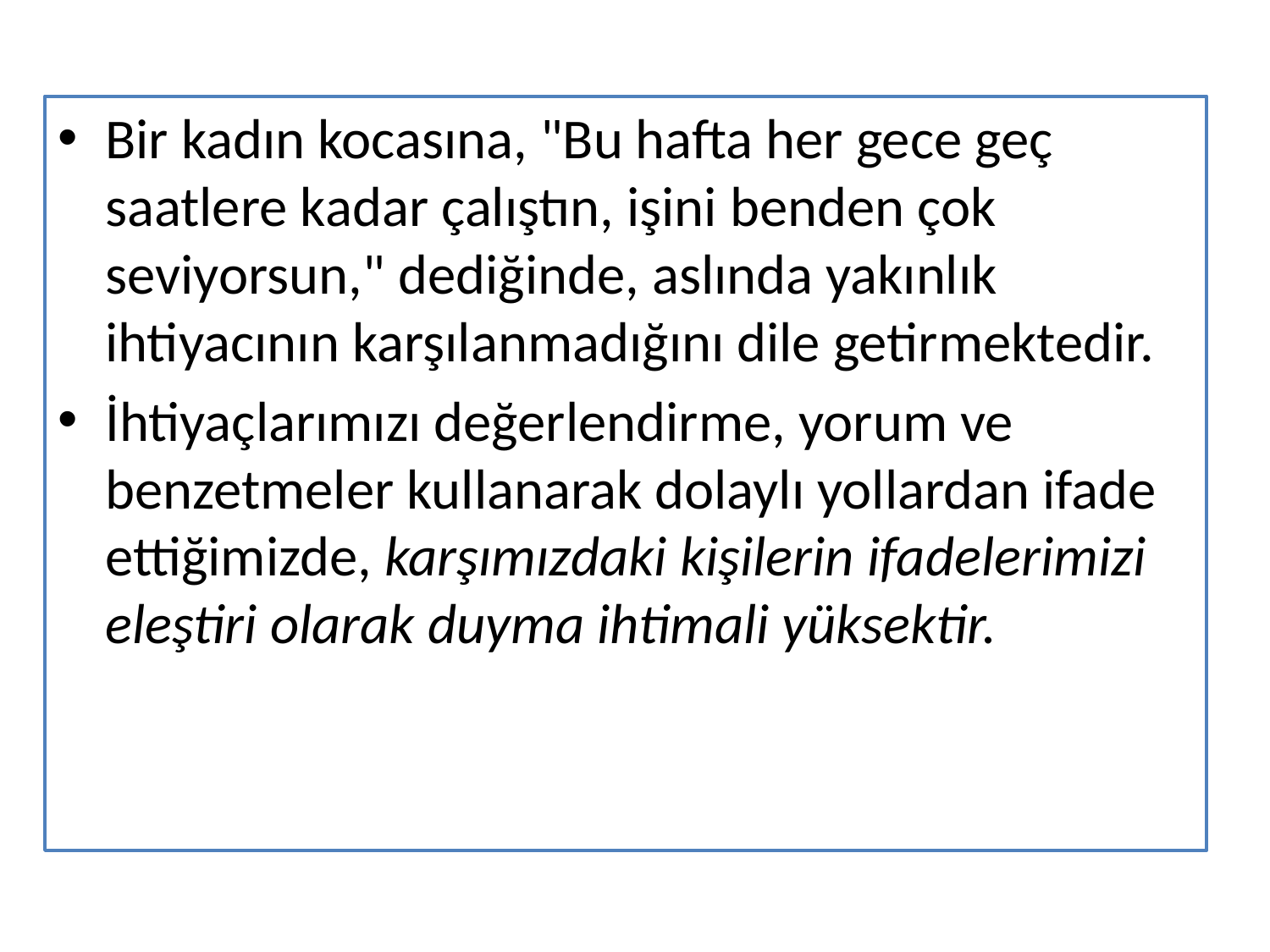

Bir kadın kocasına, "Bu hafta her gece geç saatlere kadar çalıştın, işini benden çok seviyorsun," dediğinde, aslında yakınlık ihtiyacının karşılanmadığını dile getirmektedir.
İhtiyaçlarımızı değerlendirme, yorum ve benzetmeler kullanarak dolaylı yollardan ifade ettiğimizde, karşımızdaki kişilerin ifadelerimizi eleştiri olarak duyma ihtimali yüksektir.